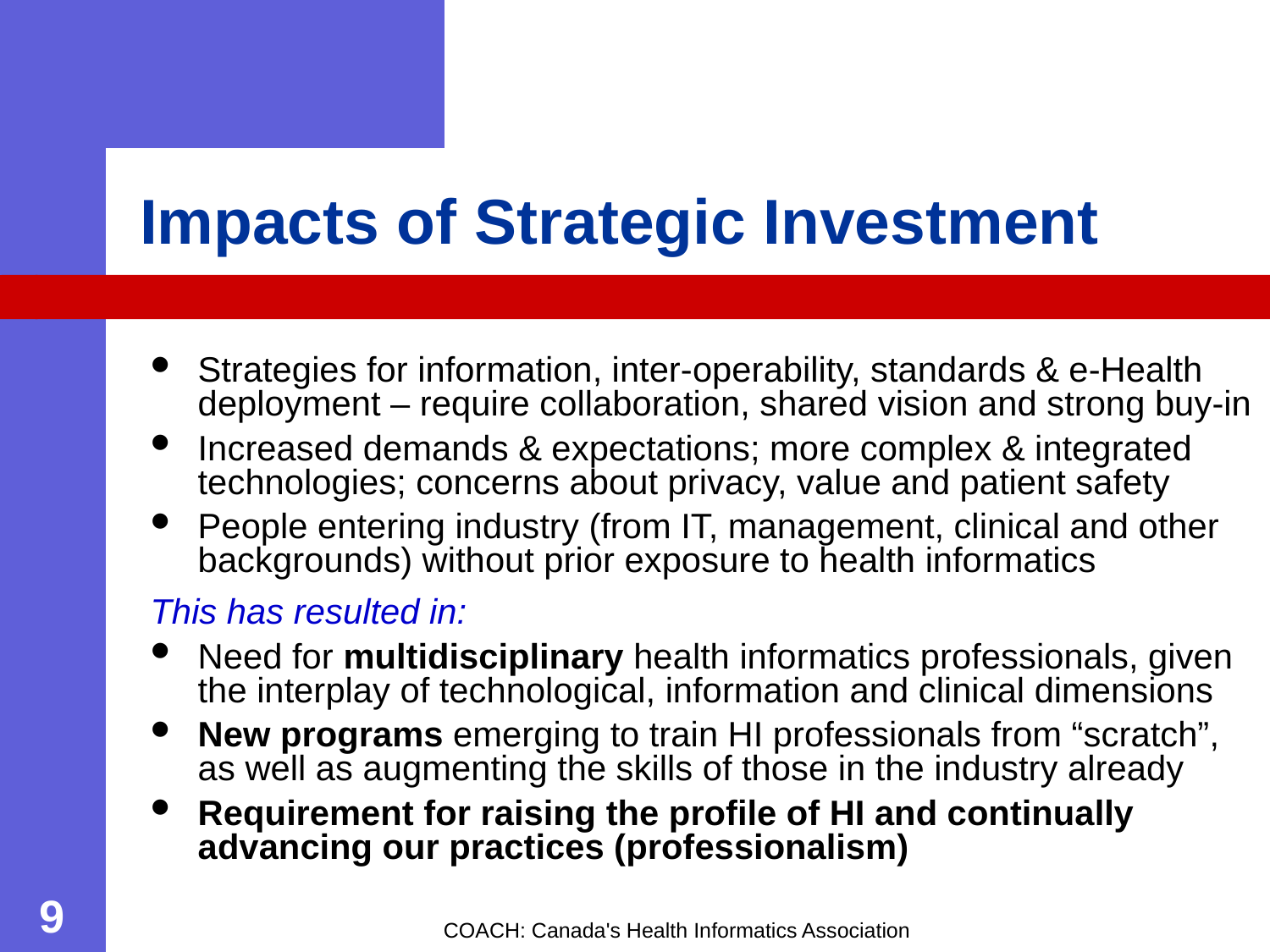

# Impacts of Strategic Investment
Strategies for information, inter-operability, standards & e-Health deployment – require collaboration, shared vision and strong buy-in
Increased demands & expectations; more complex & integrated technologies; concerns about privacy, value and patient safety
People entering industry (from IT, management, clinical and other backgrounds) without prior exposure to health informatics
This has resulted in:
Need for multidisciplinary health informatics professionals, given the interplay of technological, information and clinical dimensions
New programs emerging to train HI professionals from “scratch”, as well as augmenting the skills of those in the industry already
Requirement for raising the profile of HI and continually advancing our practices (professionalism)
9
COACH: Canada's Health Informatics Association